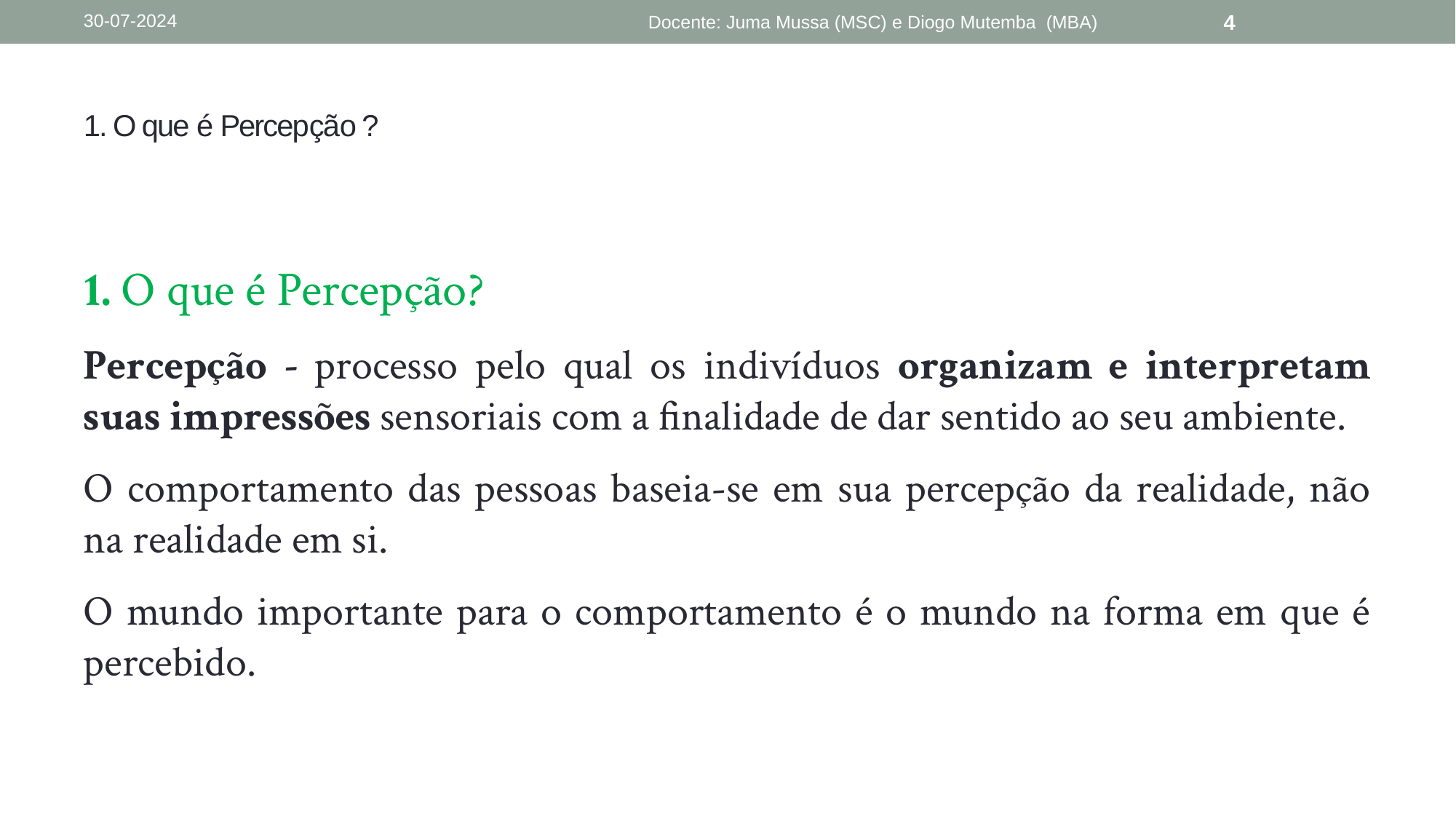

30-07-2024
Docente: Juma Mussa (MSC) e Diogo Mutemba  (MBA)
4
# 1. O que é Percepção ?

1. O que é Percepção?
Percepção - processo pelo qual os indivíduos organizam e interpretam suas impressões sensoriais com a finalidade de dar sentido ao seu ambiente.
O comportamento das pessoas baseia-se em sua percepção da realidade, não na realidade em si.
O mundo importante para o comportamento é o mundo na forma em que é percebido.